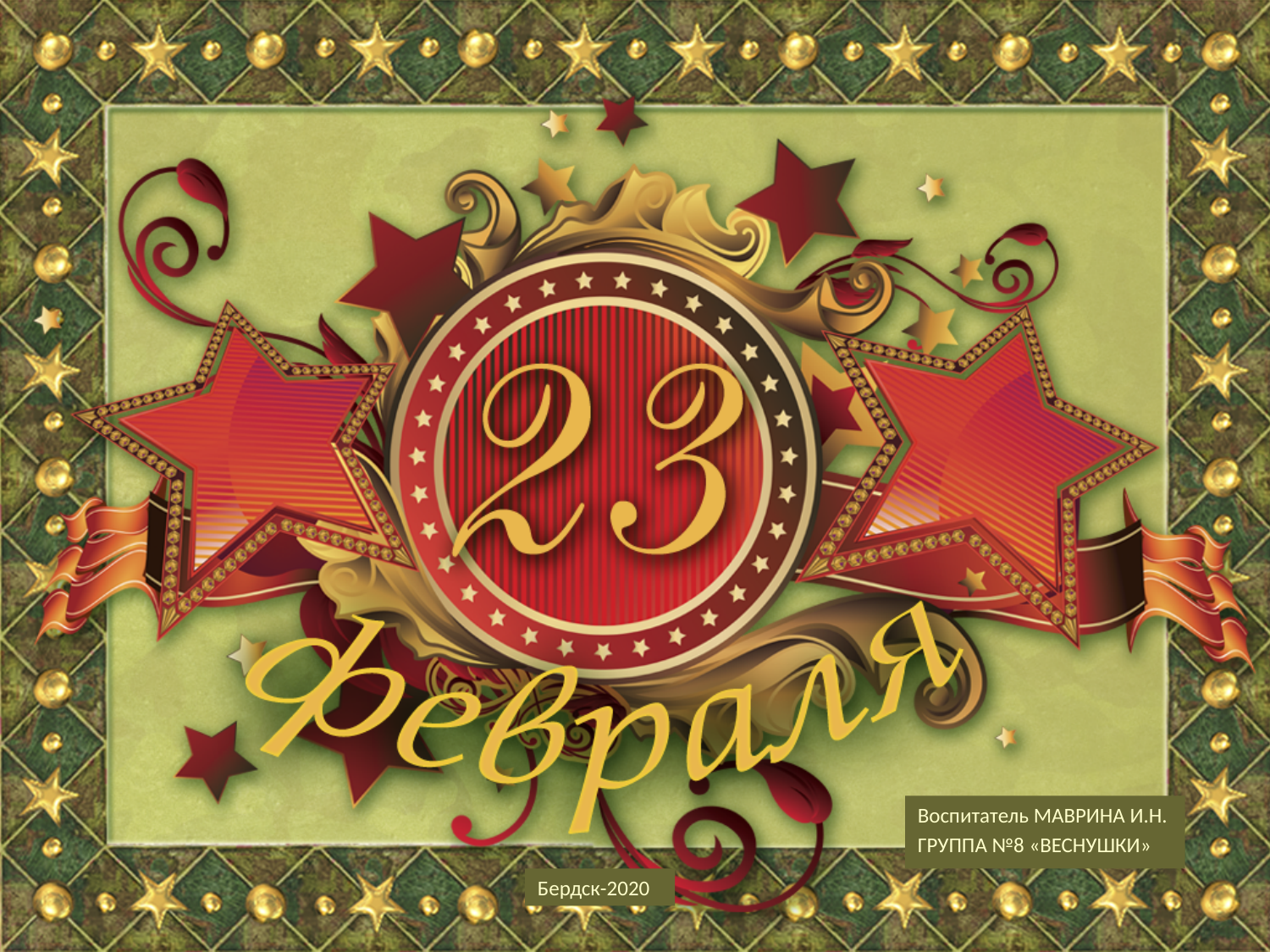

Воспитатель МАВРИНА И.Н.
ГРУППА №8 «ВЕСНУШКИ»
Бердск-2020